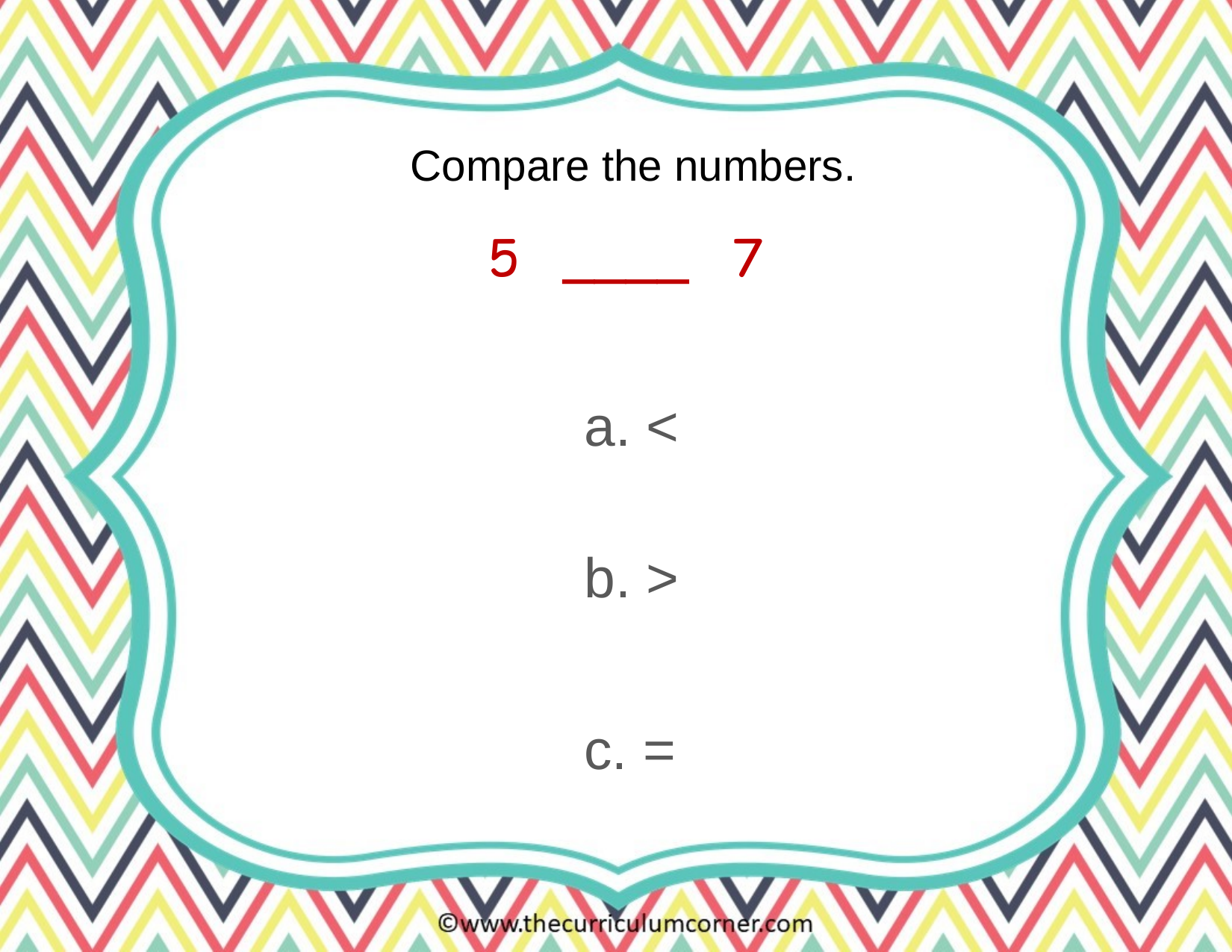

Compare the numbers.
5   ____   7
a. <
b. >
c. =